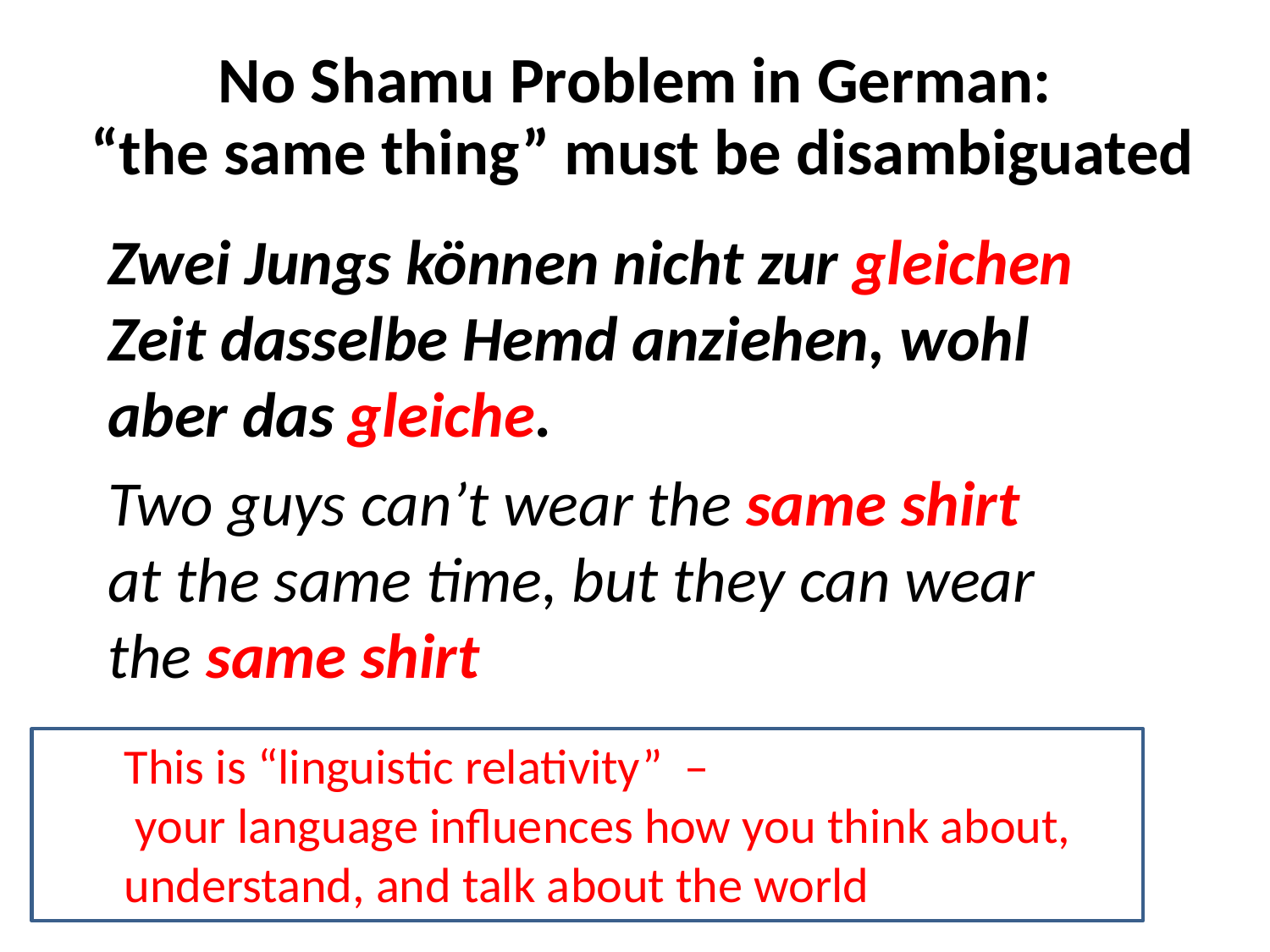

# No Shamu Problem in German: “the same thing” must be disambiguated
Zwei Jungs können nicht zur gleichen Zeit dasselbe Hemd anziehen, wohl aber das gleiche.
Two guys can’t wear the same shirt at the same time, but they can wear the same shirt

This is “linguistic relativity”  –
 your language influences how you think about,
understand, and talk about the world